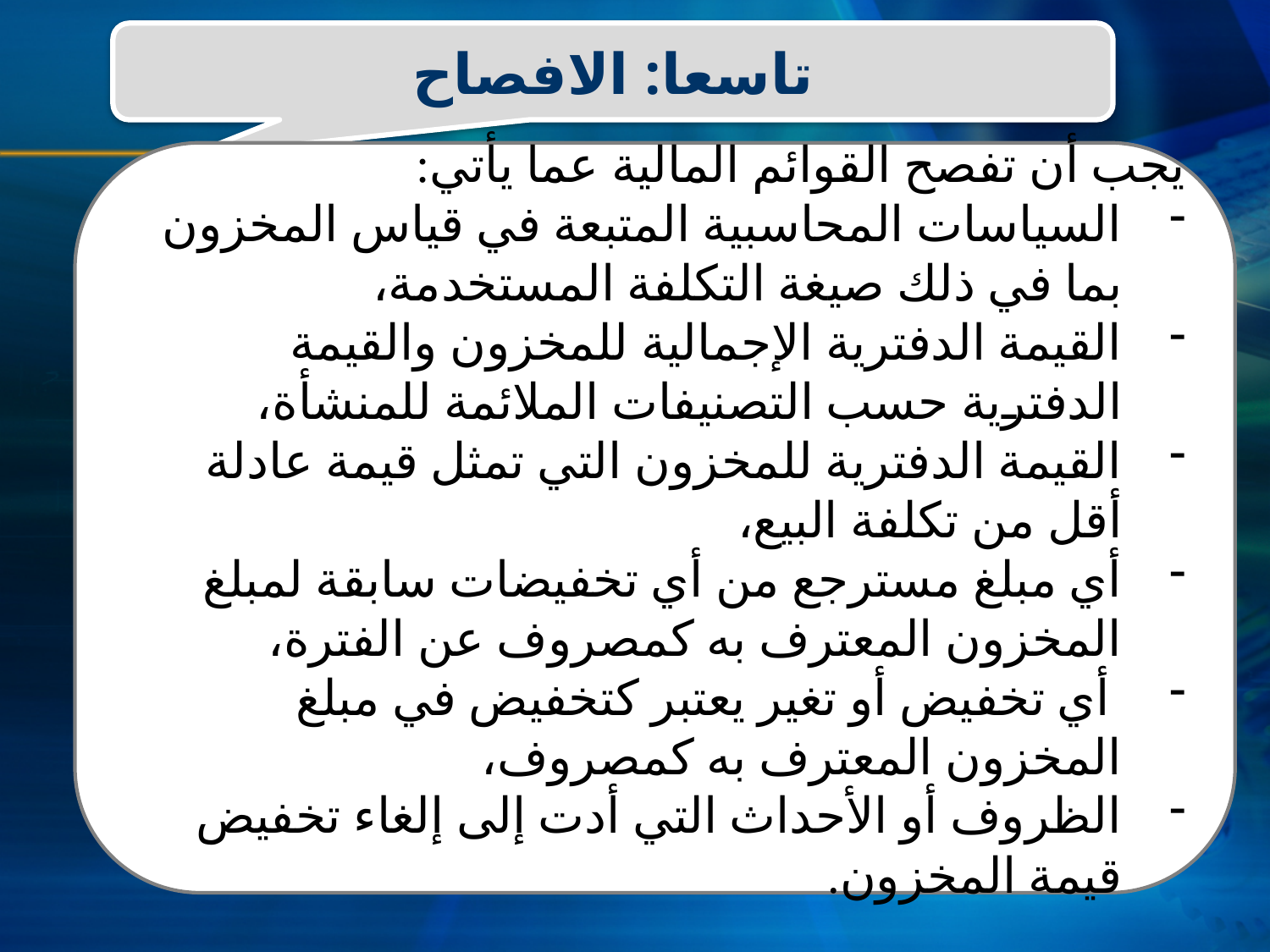

تاسعا: الافصاح

یجب أن تفصح القوائم المالیة عما یأتي:
السیاسات المحاسبیة المتبعة في قیاس المخزون بما في ذلك صیغة التكلفة المستخدمة،
القیمة الدفتریة الإجمالیة للمخزون والقیمة الدفتریة حسب التصنیفات الملائمة للمنشأة،
القیمة الدفتریة للمخزون التي تمثل قیمة عادلة أقل من تكلفة البیع،
أي مبلغ مسترجع من أي تخفیضات سابقة لمبلغ المخزون المعترف به كمصروف عن الفترة،
 أي تخفیض أو تغیر یعتبر كتخفیض في مبلغ المخزون المعترف به كمصروف،
الظروف أو الأحداث التي أدت إلى إلغاء تخفیض قیمة المخزون.